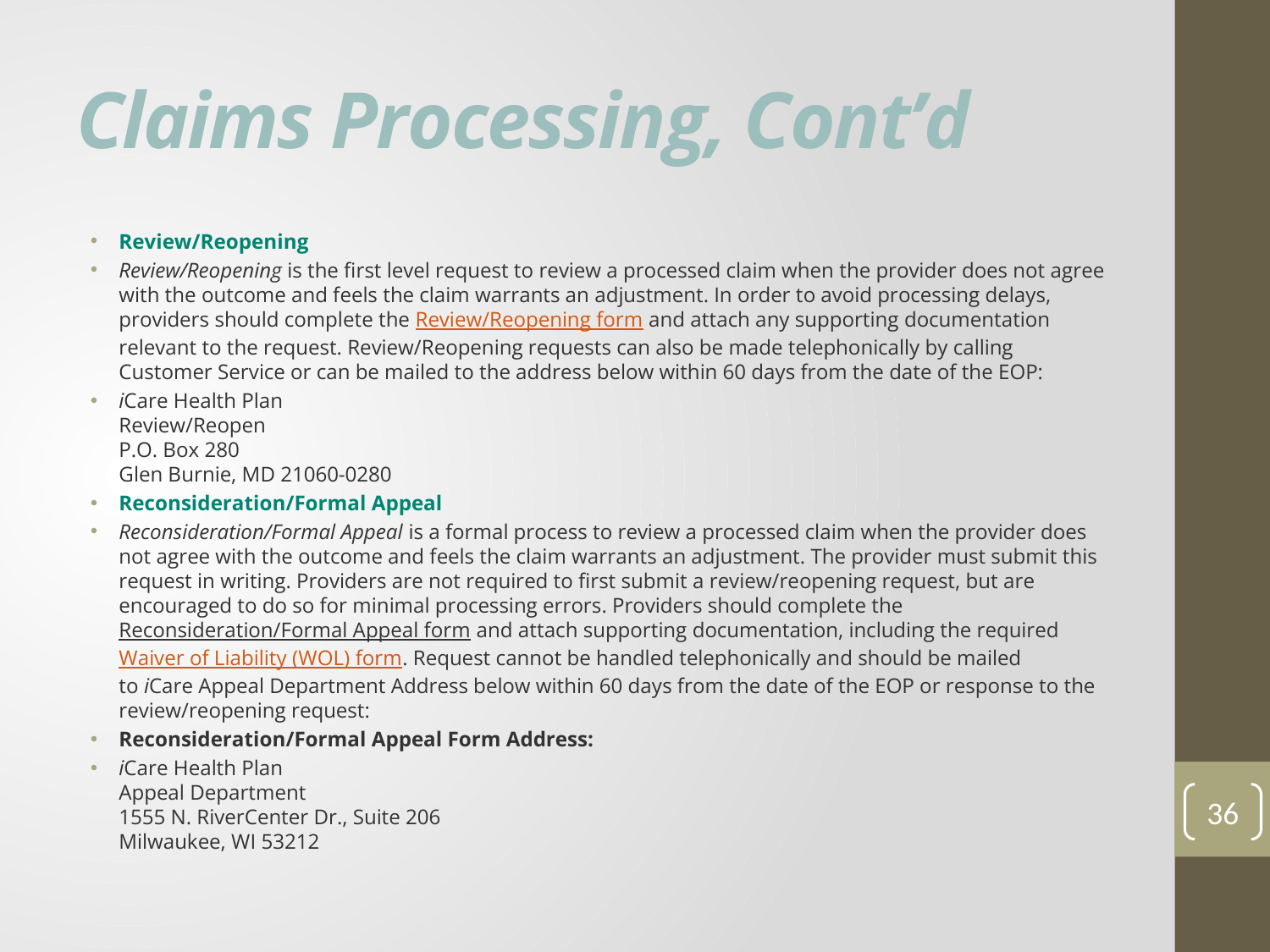

# Claims Processing, Cont’d
Review/Reopening
Review/Reopening is the first level request to review a processed claim when the provider does not agree with the outcome and feels the claim warrants an adjustment. In order to avoid processing delays, providers should complete the Review/Reopening form and attach any supporting documentation relevant to the request. Review/Reopening requests can also be made telephonically by calling Customer Service or can be mailed to the address below within 60 days from the date of the EOP:
iCare Health Plan
Review/Reopen
P.O. Box 280
Glen Burnie, MD 21060-0280
Reconsideration/Formal Appeal
Reconsideration/Formal Appeal is a formal process to review a processed claim when the provider does not agree with the outcome and feels the claim warrants an adjustment. The provider must submit this request in writing. Providers are not required to first submit a review/reopening request, but are encouraged to do so for minimal processing errors. Providers should complete the Reconsideration/Formal Appeal form and attach supporting documentation, including the required Waiver of Liability (WOL) form. Request cannot be handled telephonically and should be mailed to iCare Appeal Department Address below within 60 days from the date of the EOP or response to the review/reopening request:
Reconsideration/Formal Appeal Form Address:
iCare Health Plan
Appeal Department
1555 N. RiverCenter Dr., Suite 206
Milwaukee, WI 53212

36